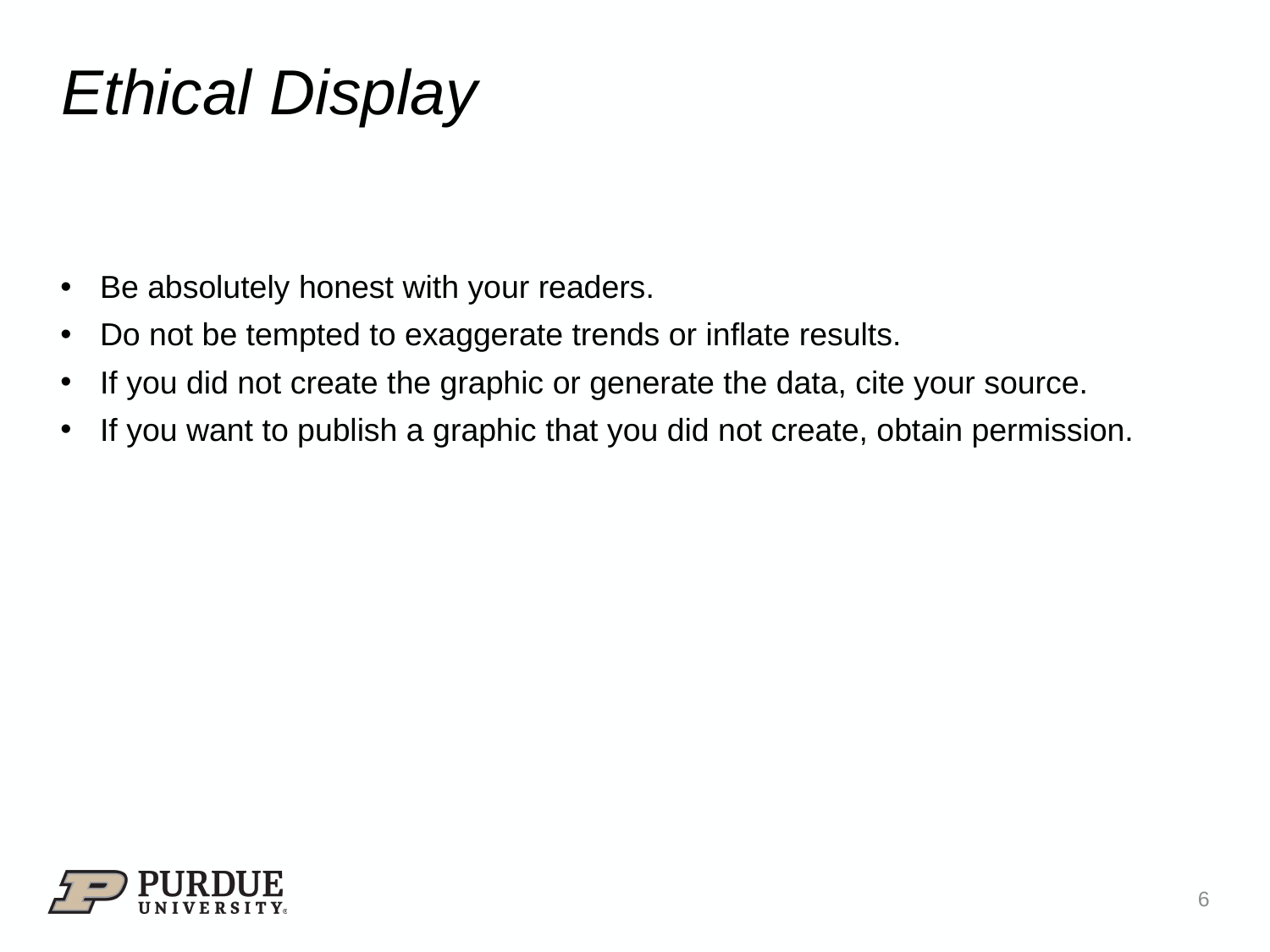

# Ethical Display
Be absolutely honest with your readers.
Do not be tempted to exaggerate trends or inflate results.
If you did not create the graphic or generate the data, cite your source.
If you want to publish a graphic that you did not create, obtain permission.
6